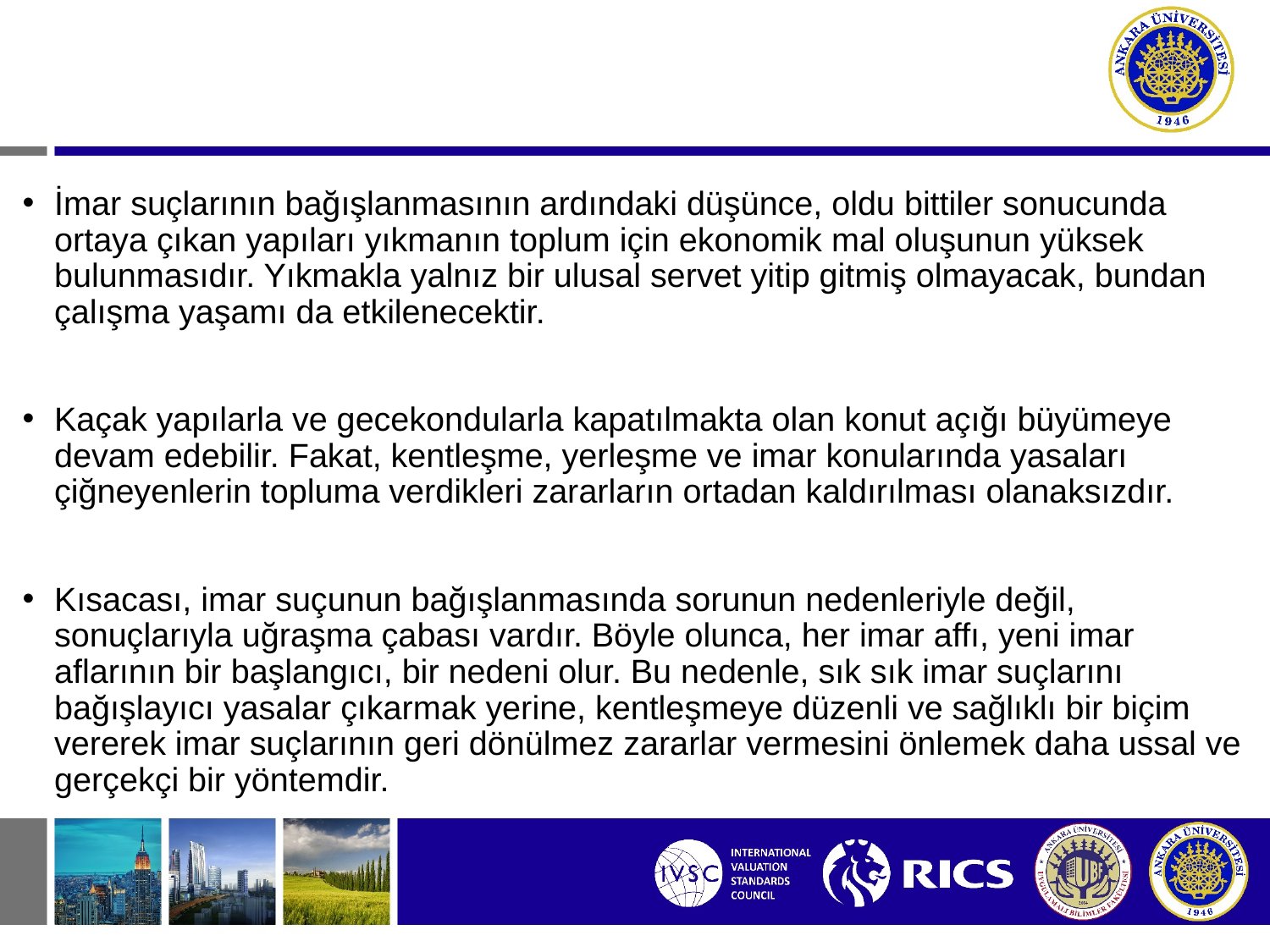

İmar suçlarının bağışlanmasının ardındaki düşünce, oldu bittiler sonucunda ortaya çıkan yapıları yıkmanın toplum için ekonomik mal oluşunun yüksek bulunmasıdır. Yıkmakla yalnız bir ulusal servet yitip gitmiş olmayacak, bundan çalışma yaşamı da etkilenecektir.

Kaçak yapılarla ve gecekondularla kapatılmakta olan konut açığı büyümeye devam edebilir. Fakat, kentleşme, yerleşme ve imar konularında yasaları çiğneyenlerin topluma verdikleri zararların ortadan kaldırılması olanaksızdır.

Kısacası, imar suçunun bağışlanmasında sorunun nedenleriyle değil, sonuçlarıyla uğraşma çabası vardır. Böyle olunca, her imar affı, yeni imar aflarının bir başlangıcı, bir nedeni olur. Bu nedenle, sık sık imar suçlarını bağışlayıcı yasalar çıkarmak yerine, kentleşmeye düzenli ve sağlıklı bir biçim vererek imar suçlarının geri dönülmez zararlar vermesini önlemek daha ussal ve gerçekçi bir yöntemdir.